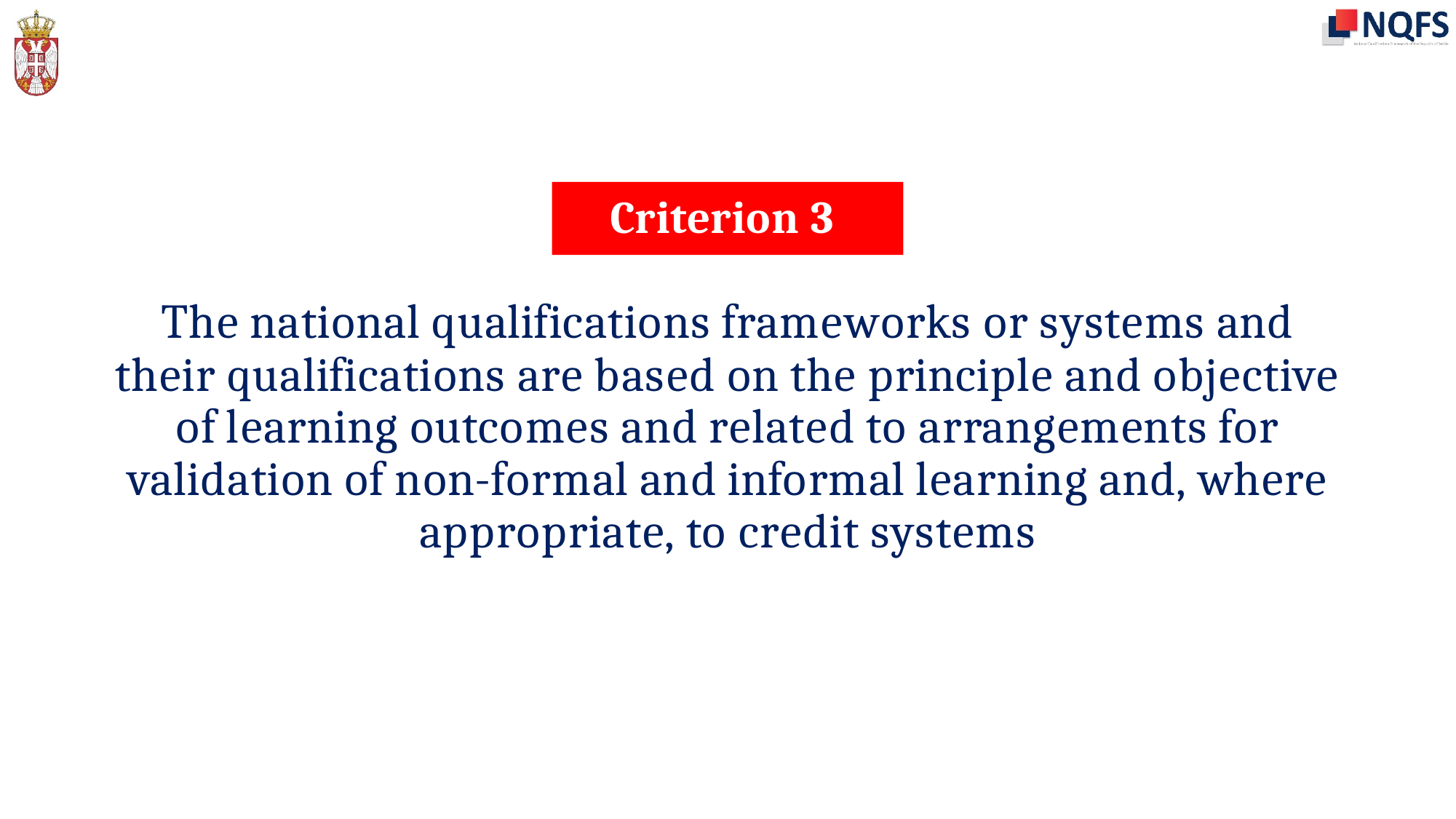

Criterion 3
# The national qualifications frameworks or systems and their qualifications are based on the principle and objective of learning outcomes and related to arrangements for validation of non-formal and informal learning and, where appropriate, to credit systems